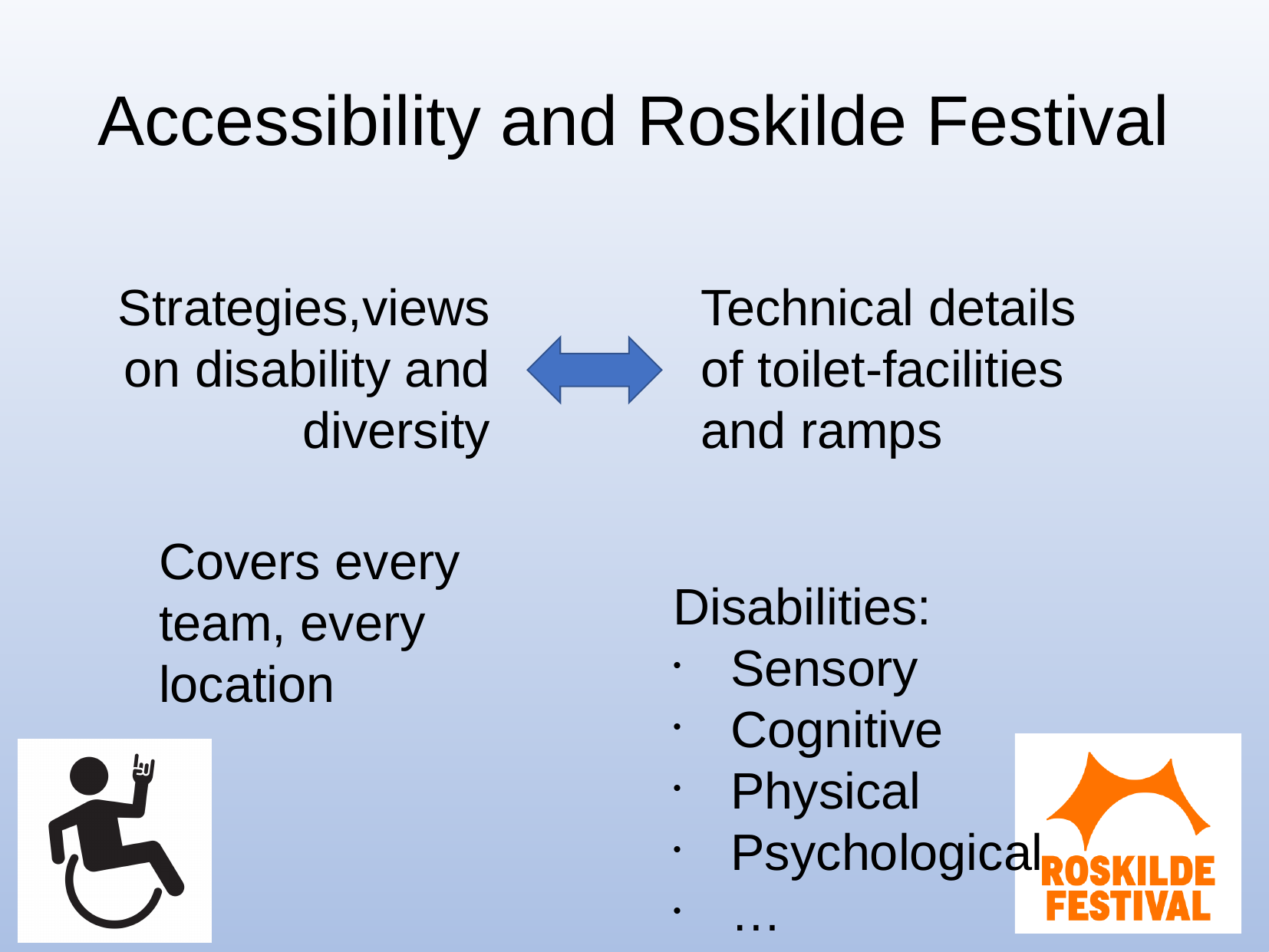

Accessibility and Roskilde Festival
Strategies,views on disability and diversity
Technical details of toilet-facilities and ramps

Covers every team, every location
Disabilities:
Sensory
Cognitive
Physical
Psychological
…